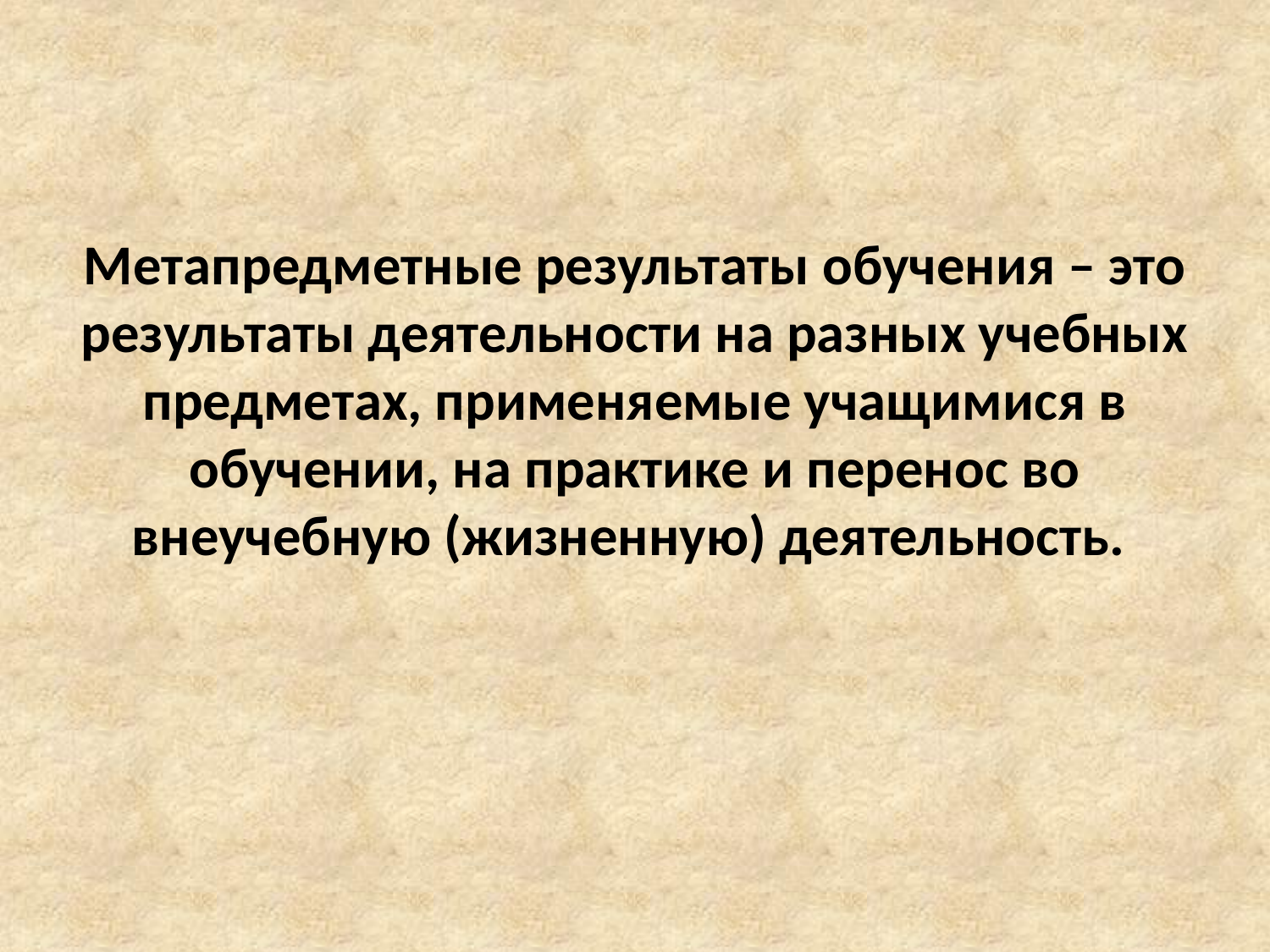

Метапредметные результаты обучения – это результаты деятельности на разных учебных предметах, применяемые учащимися в обучении, на практике и перенос во внеучебную (жизненную) деятельность.